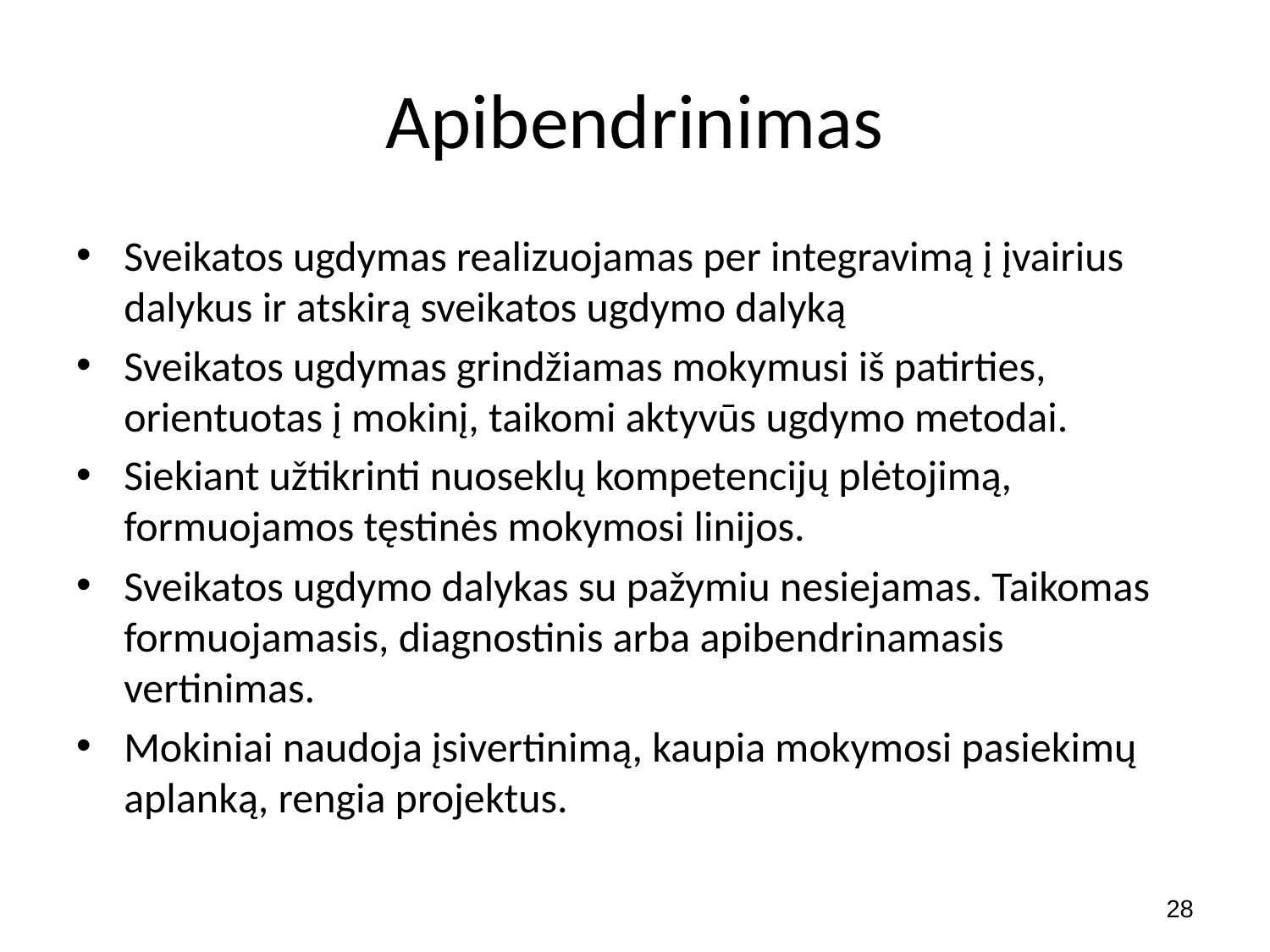

# Apibendrinimas
Sveikatos ugdymas realizuojamas per integravimą į įvairius dalykus ir atskirą sveikatos ugdymo dalyką
Sveikatos ugdymas grindžiamas mokymusi iš patirties, orientuotas į mokinį, taikomi aktyvūs ugdymo metodai.
Siekiant užtikrinti nuoseklų kompetencijų plėtojimą, formuojamos tęstinės mokymosi linijos.
Sveikatos ugdymo dalykas su pažymiu nesiejamas. Taikomas formuojamasis, diagnostinis arba apibendrinamasis vertinimas.
Mokiniai naudoja įsivertinimą, kaupia mokymosi pasiekimų aplanką, rengia projektus.

28